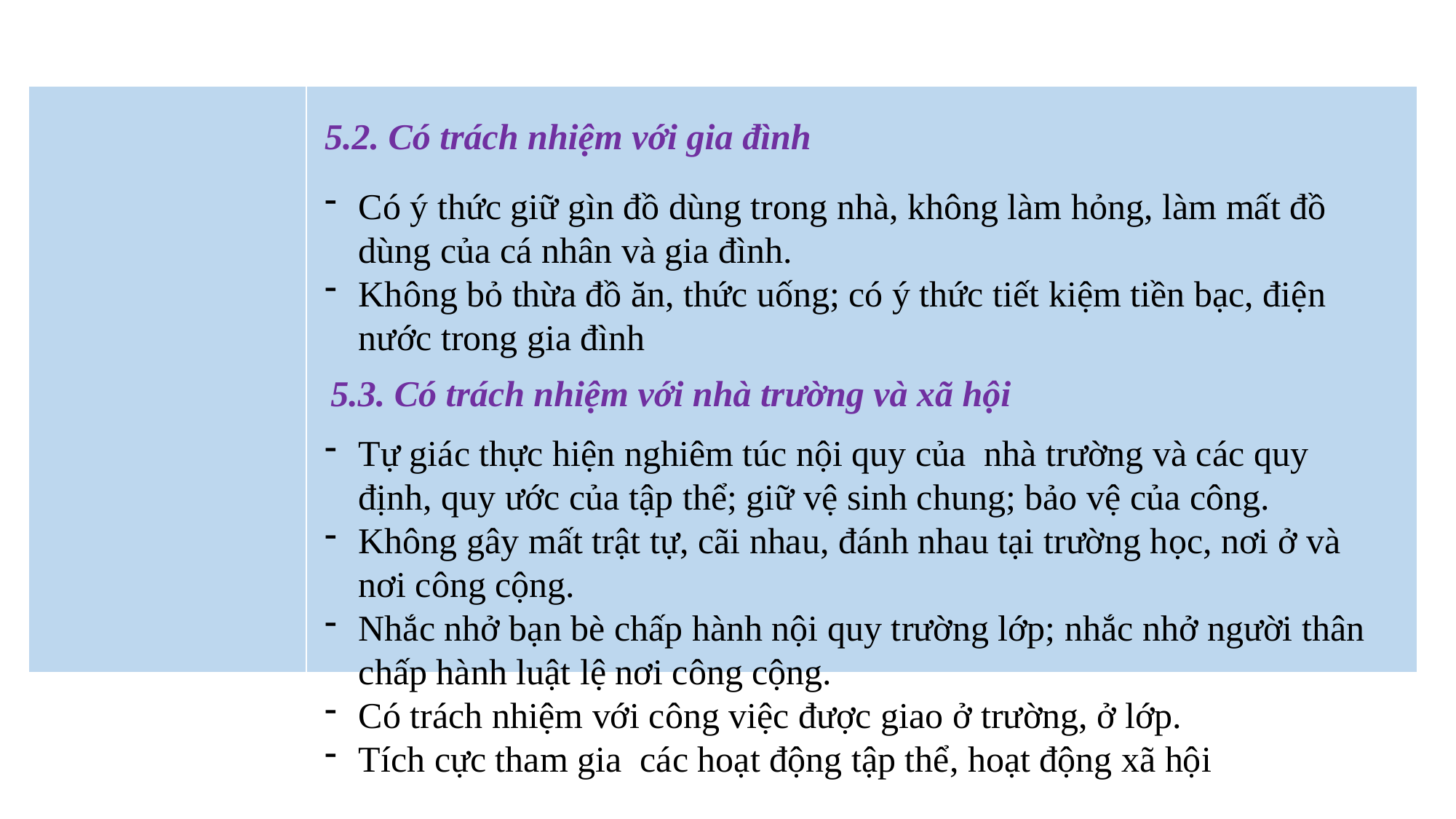

|  |  |
| --- | --- |
5.2. Có trách nhiệm với gia đình
Có ý thức giữ gìn đồ dùng trong nhà, không làm hỏng, làm mất đồ dùng của cá nhân và gia đình.
Không bỏ thừa đồ ăn, thức uống; có ý thức tiết kiệm tiền bạc, điện nước trong gia đình
5.3. Có trách nhiệm với nhà trường và xã hội
Tự giác thực hiện nghiêm túc nội quy của  nhà trường và các quy định, quy ước của tập thể; giữ vệ sinh chung; bảo vệ của công.
Không gây mất trật tự, cãi nhau, đánh nhau tại trường học, nơi ở và nơi công cộng.
Nhắc nhở bạn bè chấp hành nội quy trường lớp; nhắc nhở người thân chấp hành luật lệ nơi công cộng.
Có trách nhiệm với công việc được giao ở trường, ở lớp.
Tích cực tham gia  các hoạt động tập thể, hoạt động xã hội